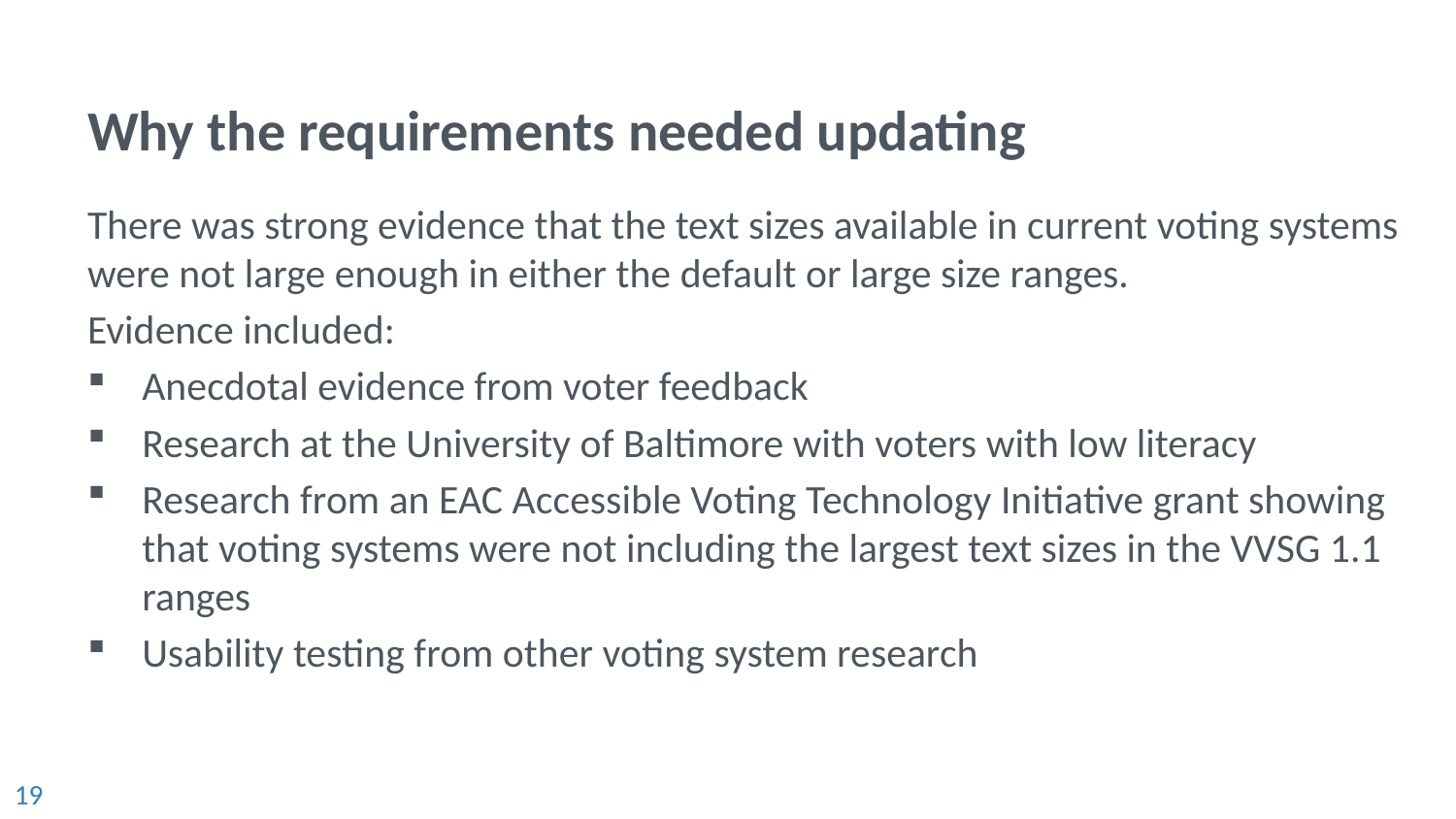

# Why the requirements needed updating
There was strong evidence that the text sizes available in current voting systems were not large enough in either the default or large size ranges.
Evidence included:
Anecdotal evidence from voter feedback
Research at the University of Baltimore with voters with low literacy
Research from an EAC Accessible Voting Technology Initiative grant showing that voting systems were not including the largest text sizes in the VVSG 1.1 ranges
Usability testing from other voting system research